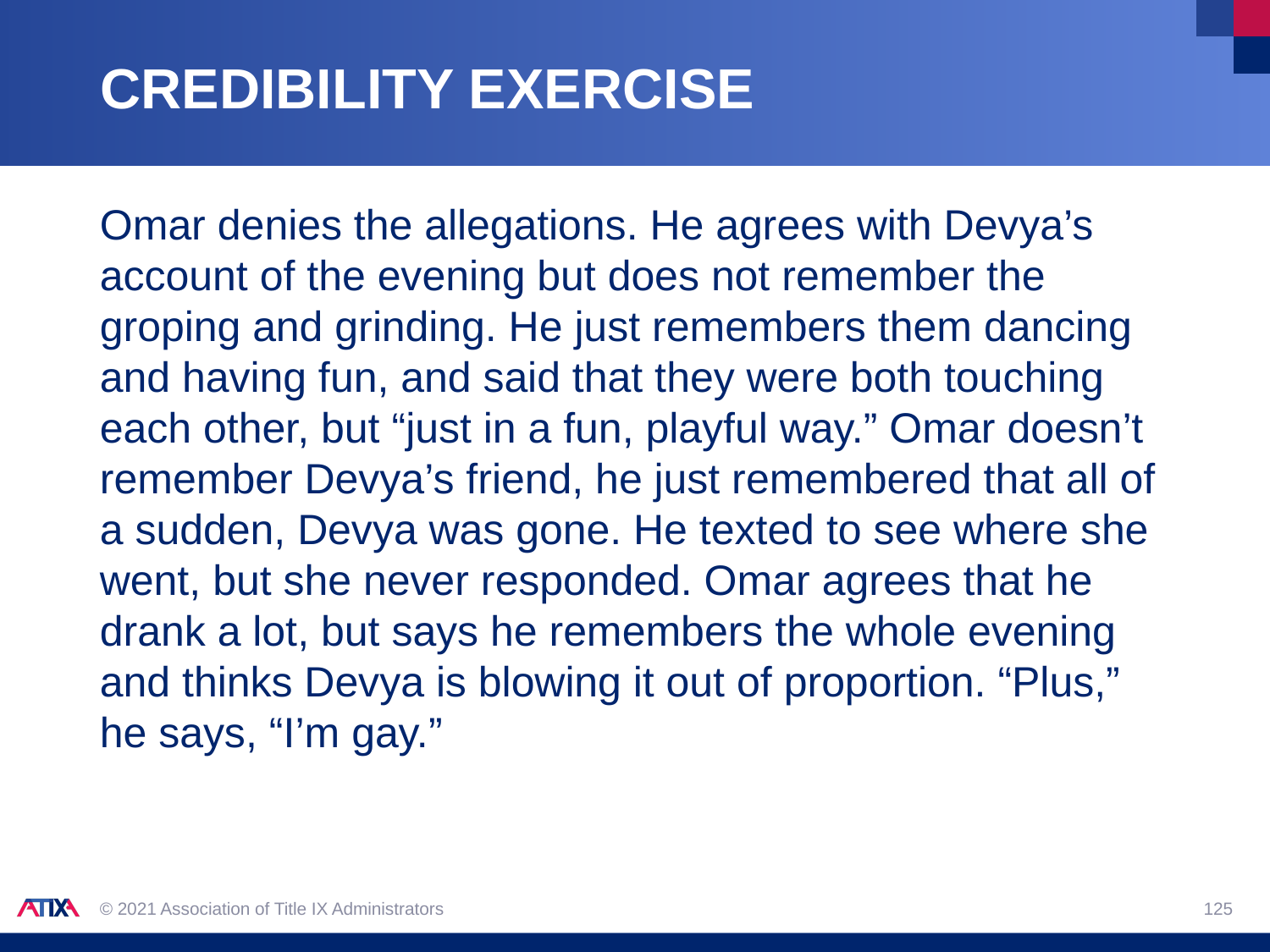

# Credibility exercise
Omar denies the allegations. He agrees with Devya’s account of the evening but does not remember the groping and grinding. He just remembers them dancing and having fun, and said that they were both touching each other, but “just in a fun, playful way.” Omar doesn’t remember Devya’s friend, he just remembered that all of a sudden, Devya was gone. He texted to see where she went, but she never responded. Omar agrees that he drank a lot, but says he remembers the whole evening and thinks Devya is blowing it out of proportion. “Plus,” he says, “I’m gay.”
125